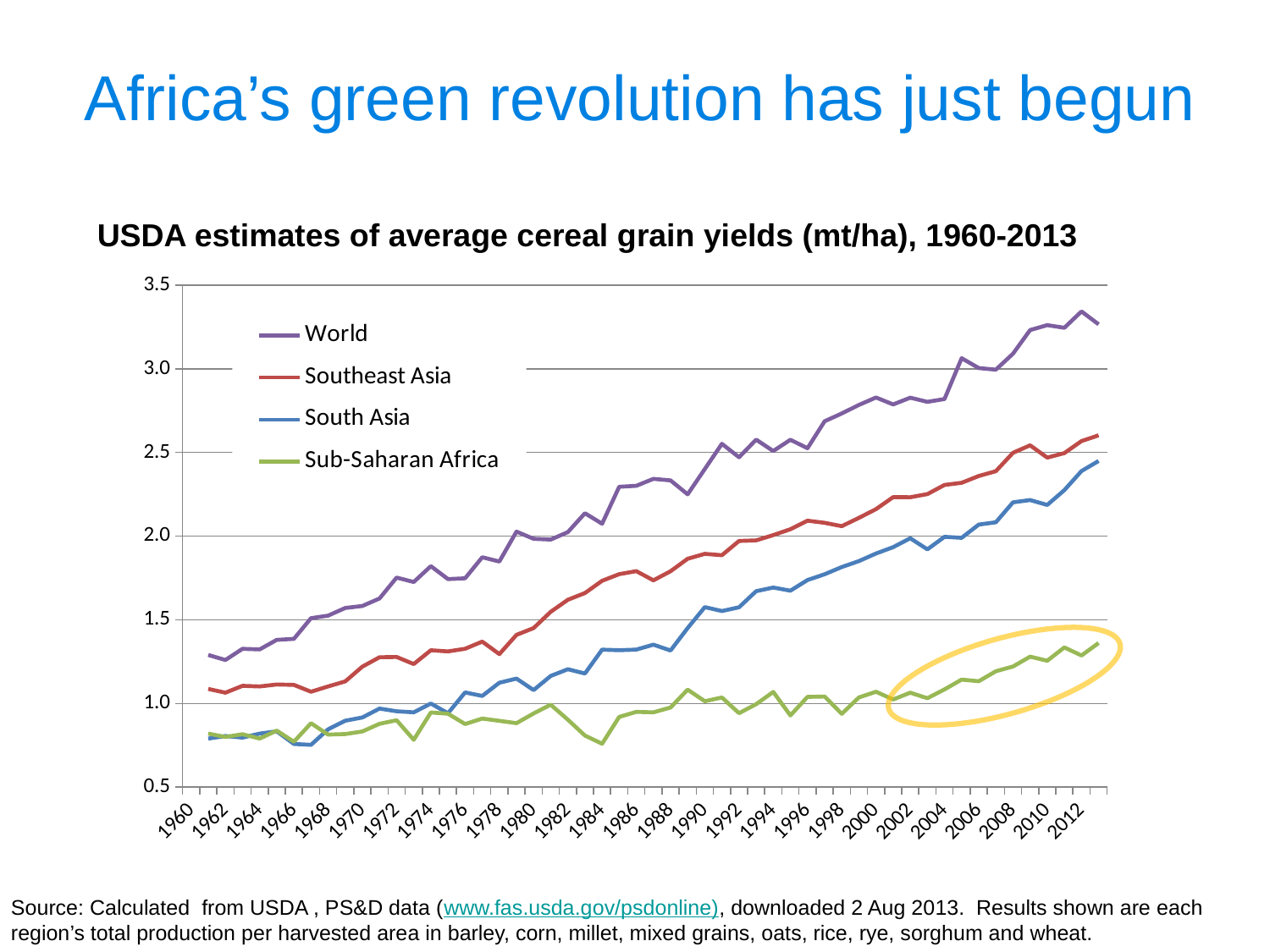

Africa’s green revolution has just begun
USDA estimates of average cereal grain yields (mt/ha), 1960-2013

### Chart

| Category | World | Southeast Asia | South Asia | Sub-Saharan Africa |
|---|---|---|---|---|
| 1960 | None | None | None | None |
| 1961 | 1.2898052960965247 | 1.0868130549556039 | 0.7901829098986533 | 0.8197660665001972 |
| 1962 | 1.2595715451534943 | 1.06454878375562 | 0.8056296633223412 | 0.7997771432551014 |
| 1963 | 1.3266396485776502 | 1.1054323912675579 | 0.796160908888088 | 0.8163256004739987 |
| 1964 | 1.3230306965925407 | 1.1016885553470919 | 0.8199715573222762 | 0.7902192012043521 |
| 1965 | 1.3799539195068506 | 1.113398397987916 | 0.8335182283948005 | 0.8377253168973138 |
| 1966 | 1.3861074676996252 | 1.1110235998987372 | 0.7579805143329611 | 0.7713385894249721 |
| 1967 | 1.5095916394441564 | 1.0700777167714386 | 0.7526847540335748 | 0.8819927575990345 |
| 1968 | 1.5247262783324285 | 1.1016321104291005 | 0.845595169162048 | 0.8142635724749996 |
| 1969 | 1.5704194563525755 | 1.1320506628025548 | 0.897087457079378 | 0.8172849678020857 |
| 1970 | 1.5825249077449575 | 1.2201228920228457 | 0.9162134642555508 | 0.8327854214862617 |
| 1971 | 1.6273757260315307 | 1.276024779227626 | 0.9695423023578363 | 0.8783791883953727 |
| 1972 | 1.751937200044644 | 1.2777748581038468 | 0.9534555486054307 | 0.8998350223898187 |
| 1973 | 1.7258461580362503 | 1.2354817238892895 | 0.9470947467318939 | 0.7829980077500712 |
| 1974 | 1.8207506179585062 | 1.3180653833472824 | 0.9997140936381973 | 0.9460646032818151 |
| 1975 | 1.7429445747048864 | 1.3109846358021537 | 0.9416189684392288 | 0.9386098525016873 |
| 1976 | 1.747987362260657 | 1.3268007691169945 | 1.0660256962332548 | 0.8772031474870569 |
| 1977 | 1.8737080973893125 | 1.369445893251869 | 1.045001094536698 | 0.909797538270205 |
| 1978 | 1.8484533380794288 | 1.2950689097535661 | 1.1240006114805474 | 0.8963528902983999 |
| 1979 | 2.0271143741250603 | 1.4099358447113013 | 1.1485825927643434 | 0.8822470869115918 |
| 1980 | 1.9840639637775126 | 1.4505057803468209 | 1.0799374236874237 | 0.9401101738681357 |
| 1981 | 1.9796362729753314 | 1.5476397203308503 | 1.1644968345531517 | 0.9928810361094434 |
| 1982 | 2.024038658533587 | 1.6196185286103544 | 1.2044839090949895 | 0.9032049903204992 |
| 1983 | 2.136782682631058 | 1.6599171328916877 | 1.1790575674239103 | 0.8083813340011686 |
| 1984 | 2.074198552588304 | 1.7329876576037582 | 1.3214464870606977 | 0.7591841523094458 |
| 1985 | 2.294859552181501 | 1.7725398022085237 | 1.3182740662259562 | 0.9196209828505548 |
| 1986 | 2.3007636574510753 | 1.7905208106341248 | 1.3216692742809 | 0.9496889062170022 |
| 1987 | 2.3423167768834685 | 1.7357404041952222 | 1.3513652095885142 | 0.9471441993067029 |
| 1988 | 2.332975337642882 | 1.7900277258075423 | 1.3163355338826832 | 0.9758275335257174 |
| 1989 | 2.249888611041367 | 1.86477095900923 | 1.450484861831464 | 1.0826913279090948 |
| 1990 | 2.4009531123280197 | 1.8942981422357457 | 1.575654631271984 | 1.0132966963552519 |
| 1991 | 2.5515261395203934 | 1.8860170417303914 | 1.5522734361330668 | 1.035631383472609 |
| 1992 | 2.4712184442574254 | 1.971148858921162 | 1.5745440741257226 | 0.941992529918439 |
| 1993 | 2.57667798018979 | 1.9748400669786617 | 1.6708899440552867 | 0.9956378565624601 |
| 1994 | 2.50856680347159 | 2.0061867266591675 | 1.6927387273036858 | 1.0690377469476766 |
| 1995 | 2.575725540278794 | 2.0413183910180996 | 1.6739090603719424 | 0.9284784200960312 |
| 1996 | 2.5253213424645384 | 2.0925142392188767 | 1.7374541953915903 | 1.0394870327497856 |
| 1997 | 2.6866142546066296 | 2.0795810654791356 | 1.7719682410859892 | 1.0413810452172818 |
| 1998 | 2.732790466328478 | 2.0594441270100394 | 1.8154388654656957 | 0.9382609590980463 |
| 1999 | 2.784000166145731 | 2.10908730551977 | 1.8507683847117413 | 1.0359686834175919 |
| 2000 | 2.8283581639150337 | 2.1612339815923236 | 1.8962676846393052 | 1.0702448259764512 |
| 2001 | 2.786779154529951 | 2.233016438898791 | 1.9341985616268502 | 1.0239195538803119 |
| 2002 | 2.8270373906963115 | 2.2324501234664673 | 1.9872543281375148 | 1.0643670162532932 |
| 2003 | 2.8024995615613952 | 2.251278634555466 | 1.9210671406588165 | 1.0313464581225842 |
| 2004 | 2.819243147062962 | 2.3057549137815543 | 1.9960148880686523 | 1.08402778622611 |
| 2005 | 3.0630802807232134 | 2.318818099998084 | 1.9898812451689971 | 1.1426522842639597 |
| 2006 | 3.0040880212785597 | 2.3593536899530223 | 2.0691184424012983 | 1.1329254065379395 |
| 2007 | 2.994606464479993 | 2.388081259027218 | 2.0829098110200888 | 1.1926224743658307 |
| 2008 | 3.08993668457406 | 2.4980070211365466 | 2.202060203731258 | 1.2208935703108579 |
| 2009 | 3.2310884453618214 | 2.542682926829267 | 2.2158600318109527 | 1.279694008421578 |
| 2010 | 3.260634694500575 | 2.469236228640061 | 2.186528855759625 | 1.2553152639087022 |
| 2011 | 3.24474737719059 | 2.4960746097378816 | 2.2748122389036425 | 1.3349217383504506 |
| 2012 | 3.342514058089946 | 2.568002467209695 | 2.388782783926853 | 1.2865463333913951 |
| 2013 | 3.2653568320278508 | 2.6024238252237235 | 2.4492699392125115 | 1.361238571088678 |

Source: Calculated  from USDA , PS&D data (www.fas.usda.gov/psdonline), downloaded 2 Aug 2013.  Results shown are each region’s total production per harvested area in barley, corn, millet, mixed grains, oats, rice, rye, sorghum and wheat.